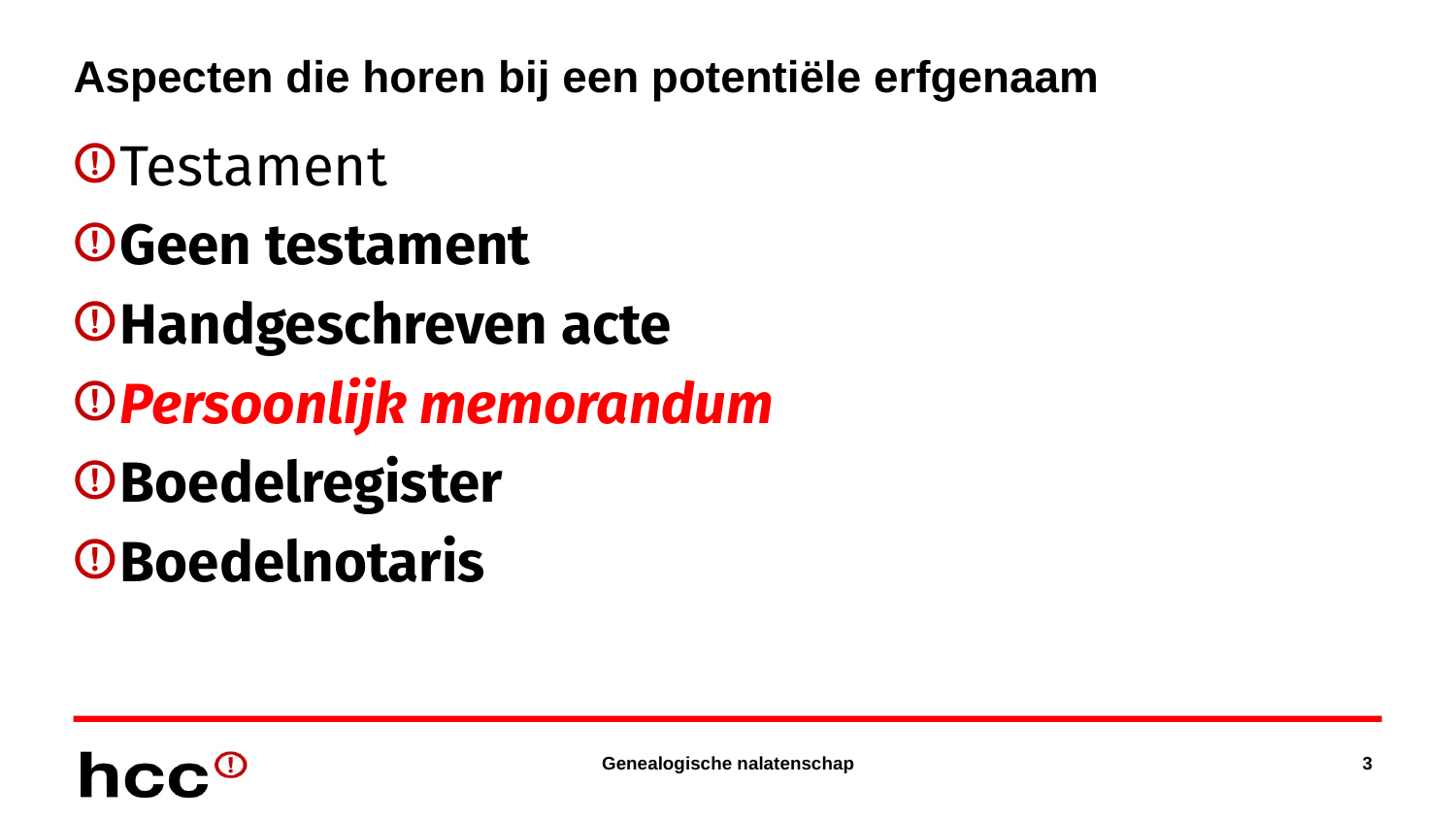

# Aspecten die horen bij een potentiële erfgenaam
Testament
Geen testament
Handgeschreven acte
Persoonlijk memorandum
Boedelregister
Boedelnotaris

Genealogische nalatenschap
3